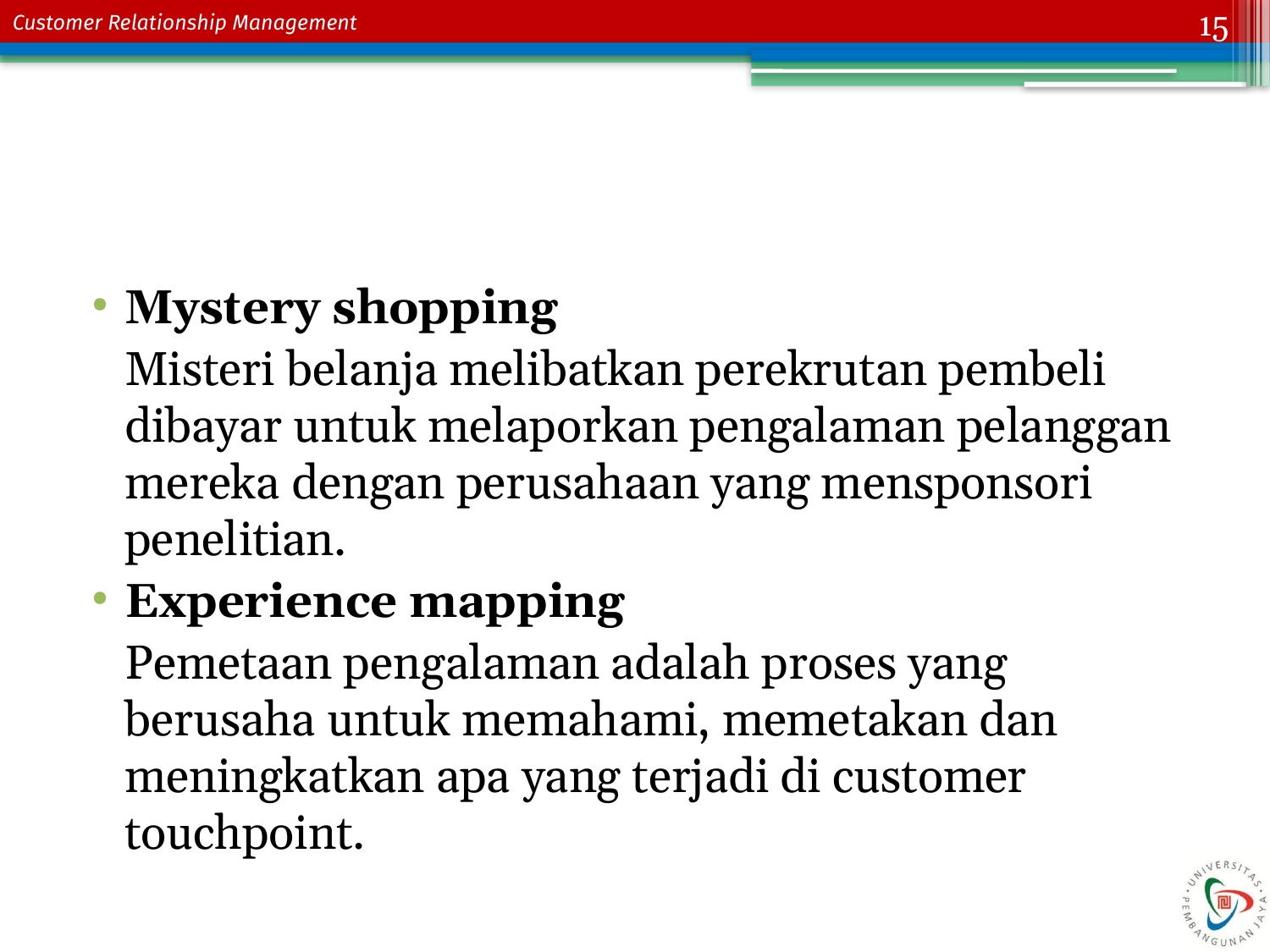

15
#
Mystery shopping
	Misteri belanja melibatkan perekrutan pembeli dibayar untuk melaporkan pengalaman pelanggan mereka dengan perusahaan yang mensponsori penelitian.
Experience mapping
	Pemetaan pengalaman adalah proses yang berusaha untuk memahami, memetakan dan meningkatkan apa yang terjadi di customer touchpoint.